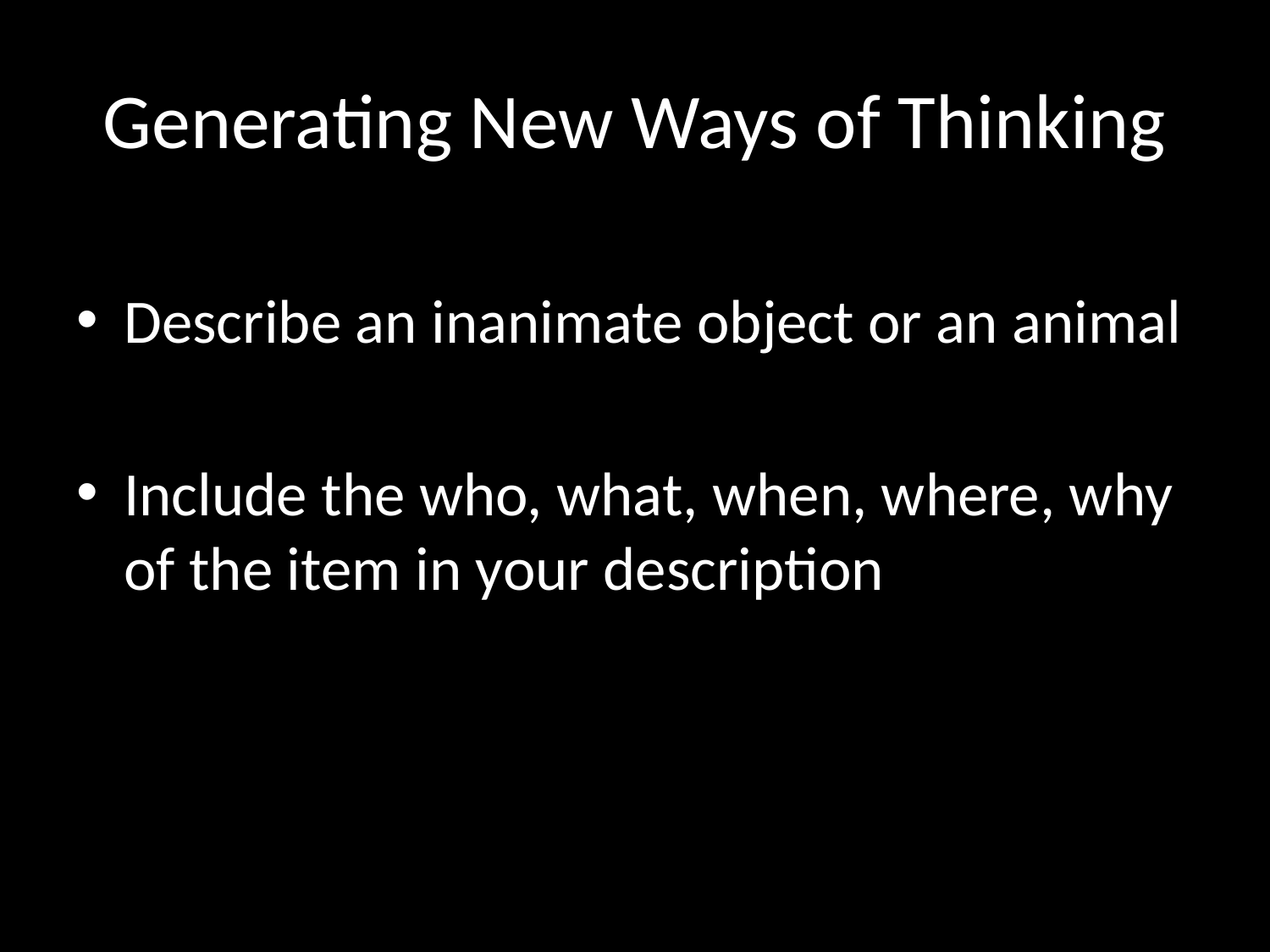

# Generating New Ways of Thinking
Describe an inanimate object or an animal

Include the who, what, when, where, why of the item in your description